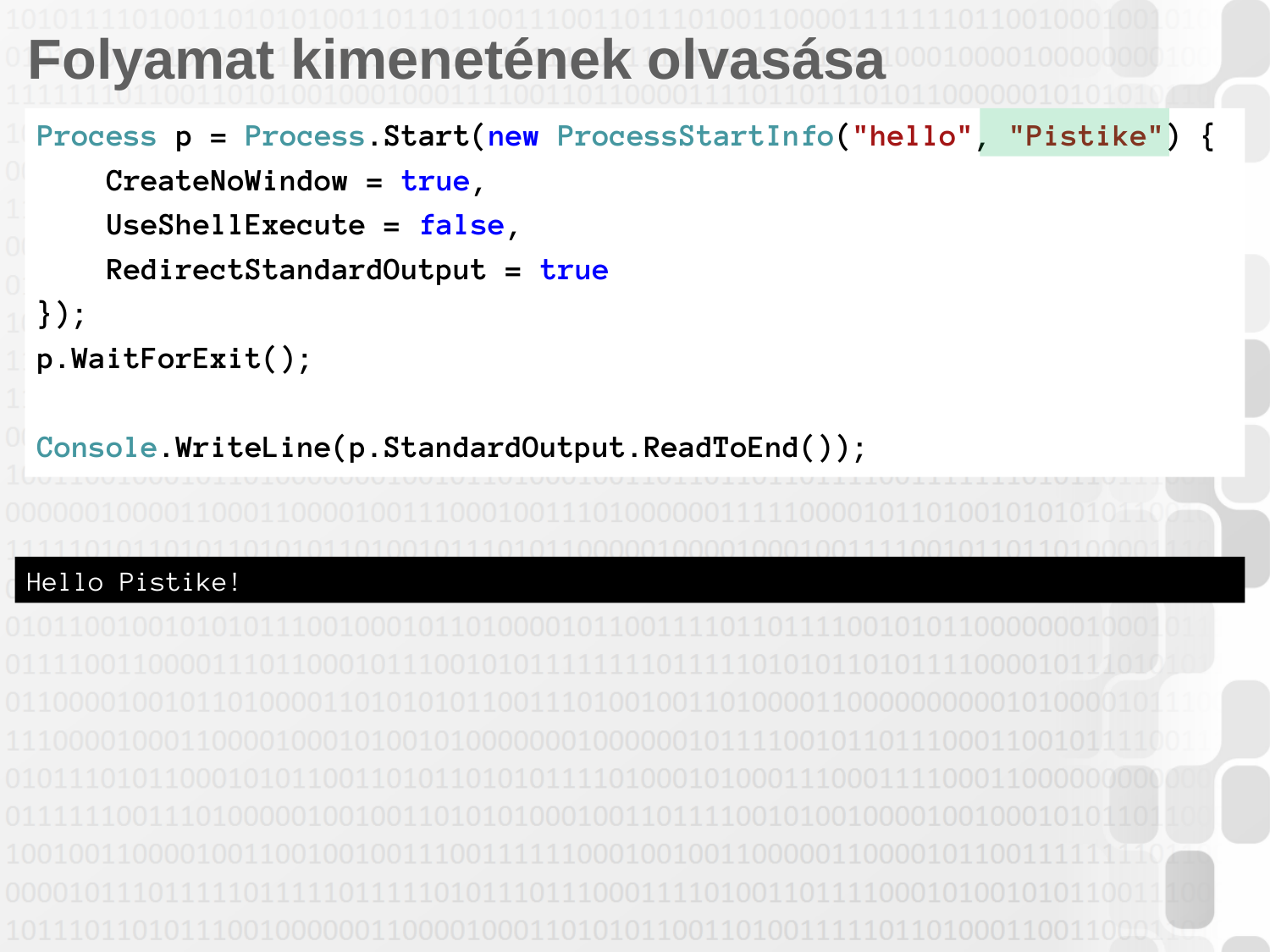

# Folyamat kimenetének olvasása
Process p = Process.Start(new ProcessStartInfo("hello", "Pistike") {
    CreateNoWindow = true,
    UseShellExecute = false,
    RedirectStandardOutput = true
});
p.WaitForExit();

Console.WriteLine(p.StandardOutput.ReadToEnd());

Hello Pistike!